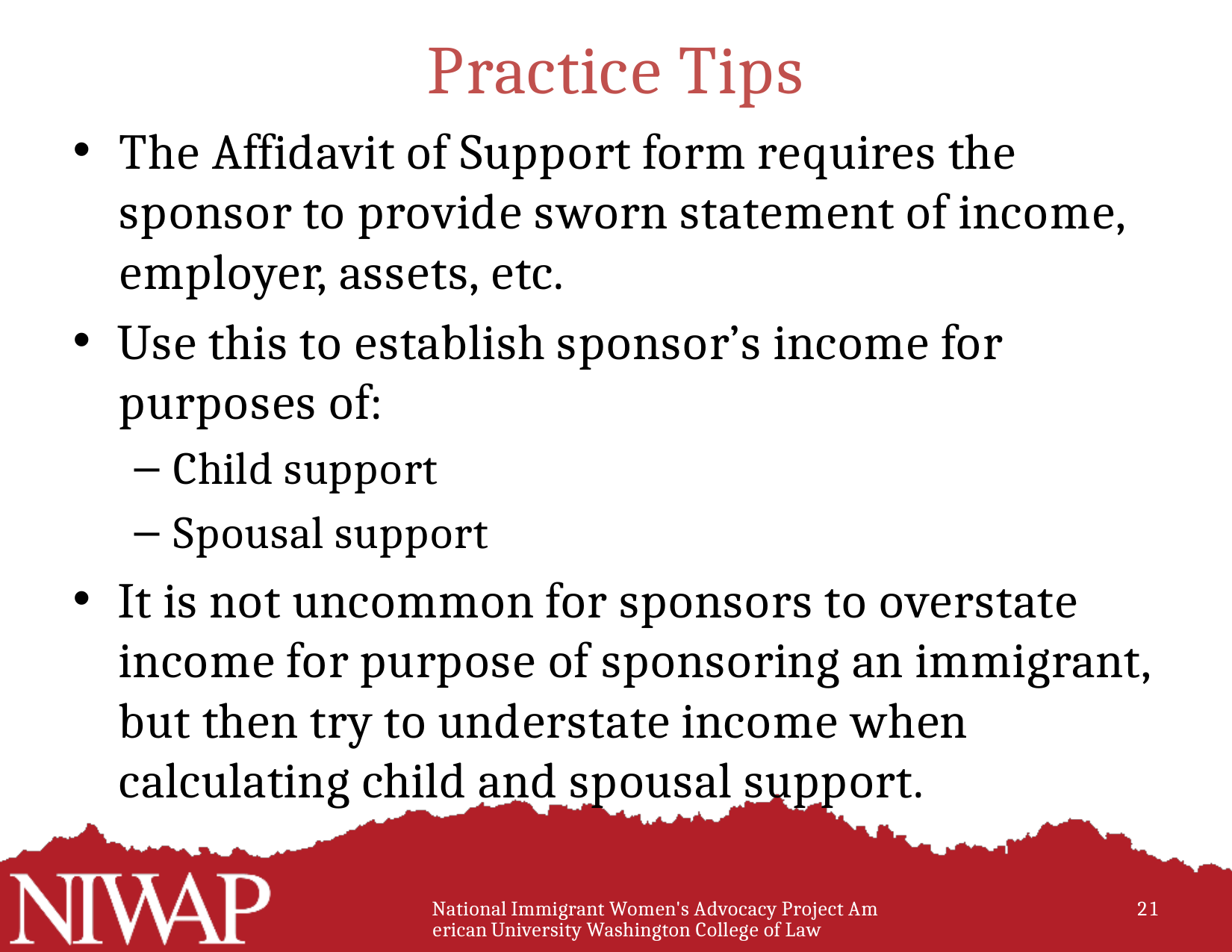

# Practice Tips
The Affidavit of Support form requires the sponsor to provide sworn statement of income, employer, assets, etc.
Use this to establish sponsor’s income for purposes of:
Child support
Spousal support
It is not uncommon for sponsors to overstate income for purpose of sponsoring an immigrant, but then try to understate income when calculating child and spousal support.

National Immigrant Women's Advocacy Project American University Washington College of Law
21